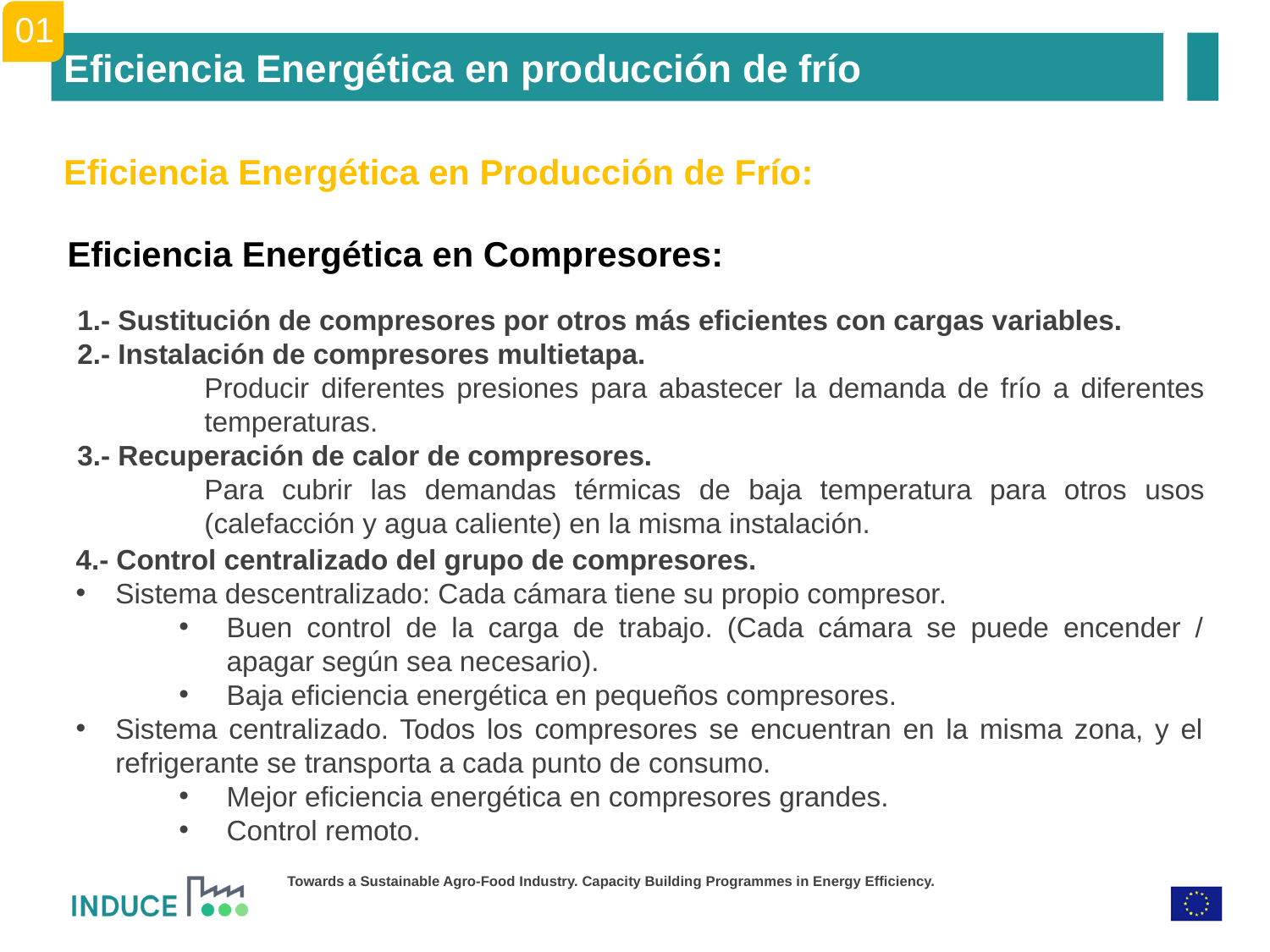

01

Eficiencia Energética en producción de frío
Eficiencia Energética en Producción de Frío:
Eficiencia Energética en Compresores:
1.- Sustitución de compresores por otros más eficientes con cargas variables.
2.- Instalación de compresores multietapa.
	Producir diferentes presiones para abastecer la demanda de frío a diferentes 	temperaturas.
3.- Recuperación de calor de compresores.
	Para cubrir las demandas térmicas de baja temperatura para otros usos 	(calefacción y agua caliente) en la misma instalación.
4.- Control centralizado del grupo de compresores.
Sistema descentralizado: Cada cámara tiene su propio compresor.
Buen control de la carga de trabajo. (Cada cámara se puede encender / apagar según sea necesario).
Baja eficiencia energética en pequeños compresores.
Sistema centralizado. Todos los compresores se encuentran en la misma zona, y el refrigerante se transporta a cada punto de consumo.
Mejor eficiencia energética en compresores grandes.
Control remoto.